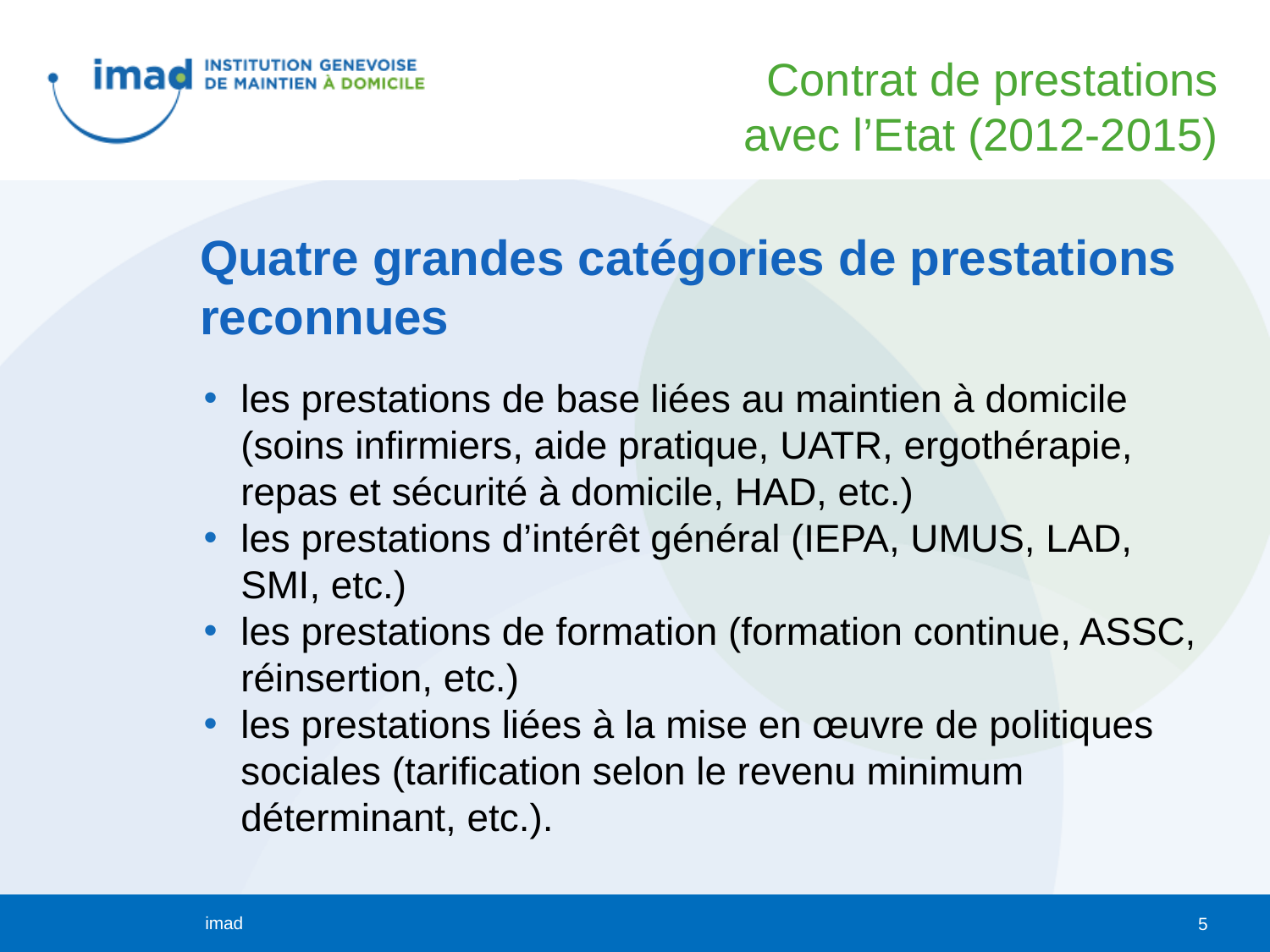

Contrat de prestations avec l’Etat (2012-2015)
Quatre grandes catégories de prestations reconnues
les prestations de base liées au maintien à domicile (soins infirmiers, aide pratique, UATR, ergothérapie, repas et sécurité à domicile, HAD, etc.)
les prestations d’intérêt général (IEPA, UMUS, LAD, SMI, etc.)
les prestations de formation (formation continue, ASSC, réinsertion, etc.)
les prestations liées à la mise en œuvre de politiques sociales (tarification selon le revenu minimum déterminant, etc.).
5